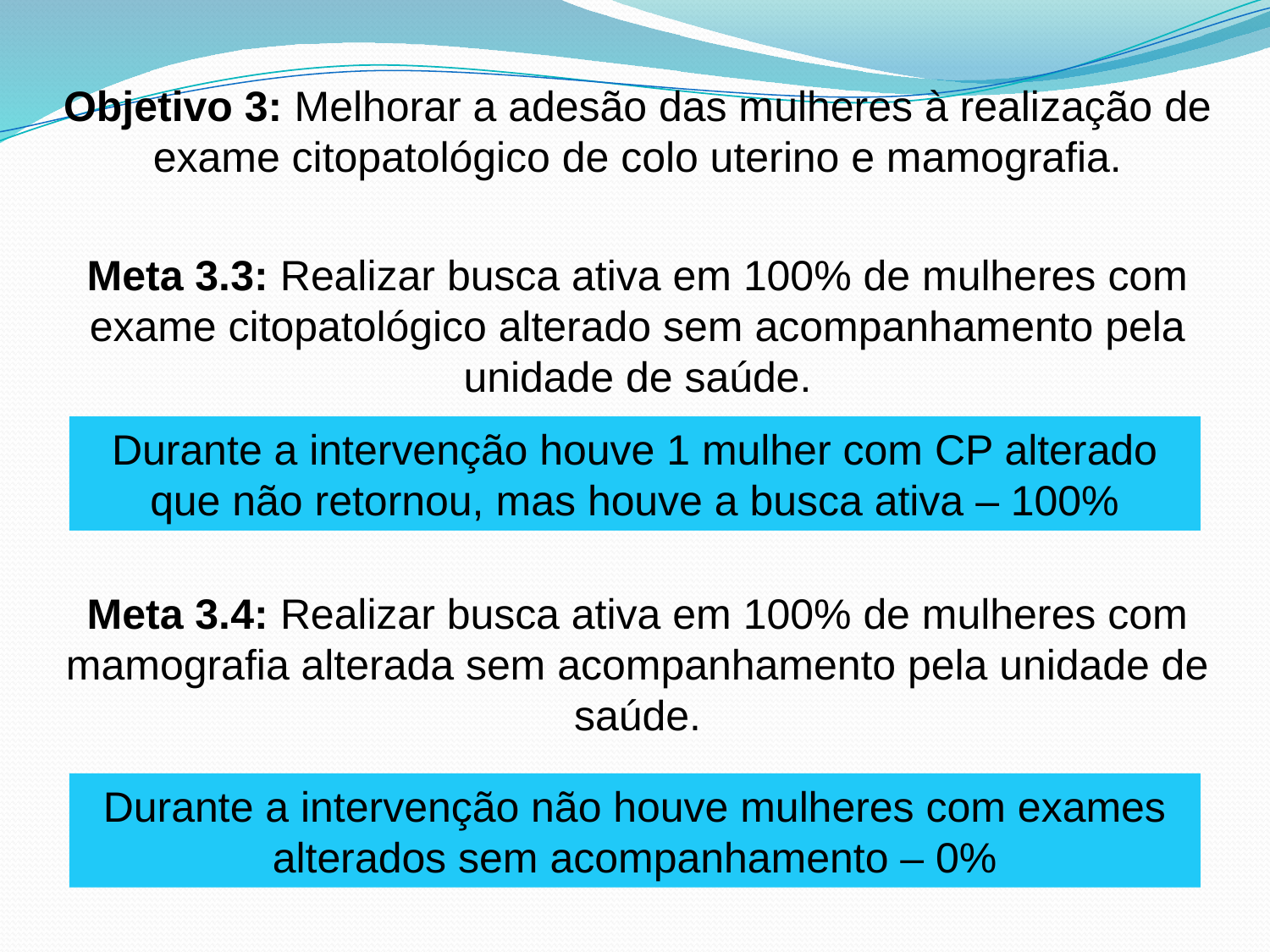

Objetivo 3: Melhorar a adesão das mulheres à realização de exame citopatológico de colo uterino e mamografia.

Meta 3.3: Realizar busca ativa em 100% de mulheres com exame citopatológico alterado sem acompanhamento pela unidade de saúde.

Meta 3.4: Realizar busca ativa em 100% de mulheres com mamografia alterada sem acompanhamento pela unidade de saúde.

Durante a intervenção houve 1 mulher com CP alterado que não retornou, mas houve a busca ativa – 100%
Durante a intervenção não houve mulheres com exames alterados sem acompanhamento – 0%